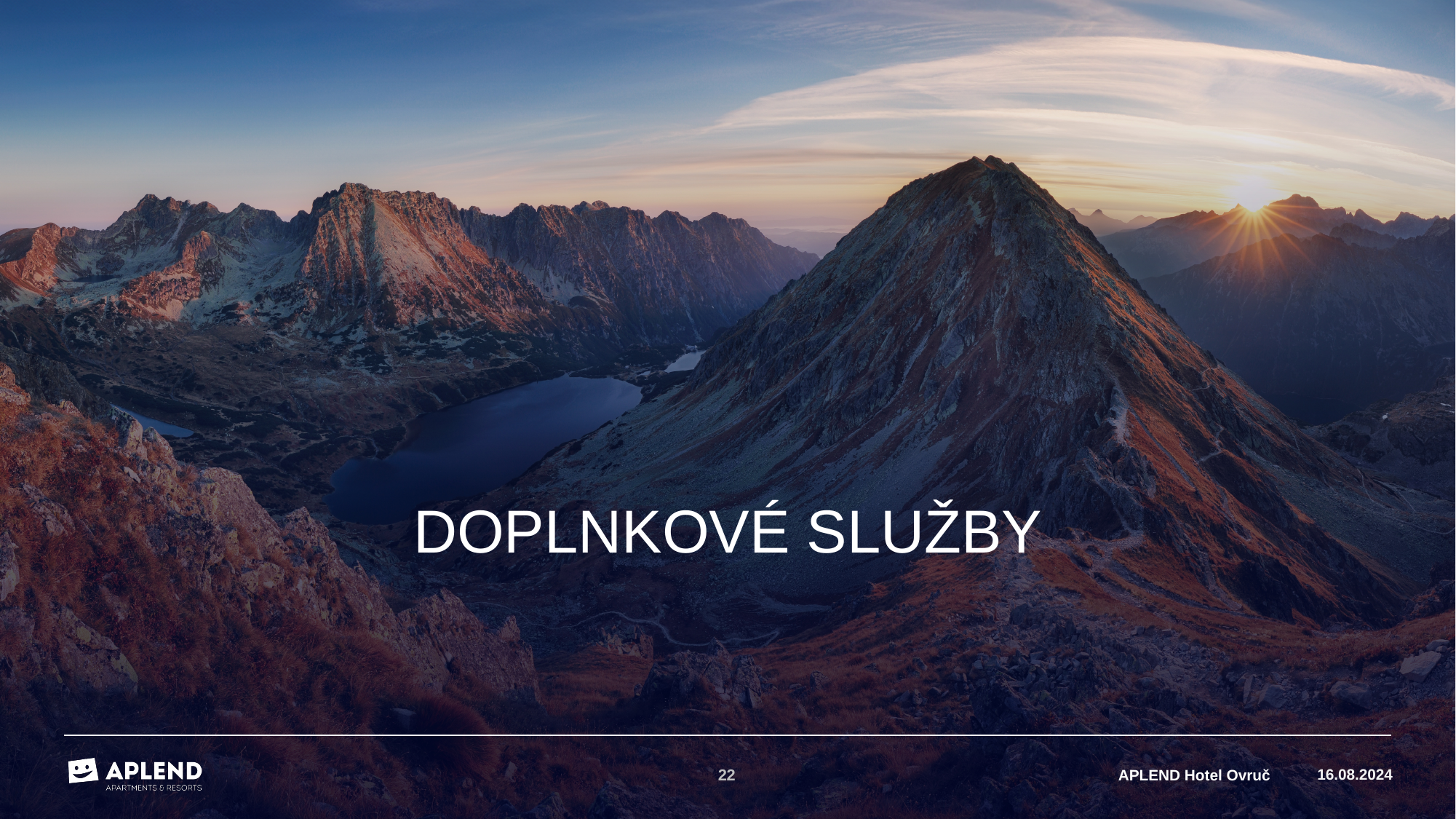

# Doplnkové služby

16.08.2024
22
APLEND Hotel Ovruč